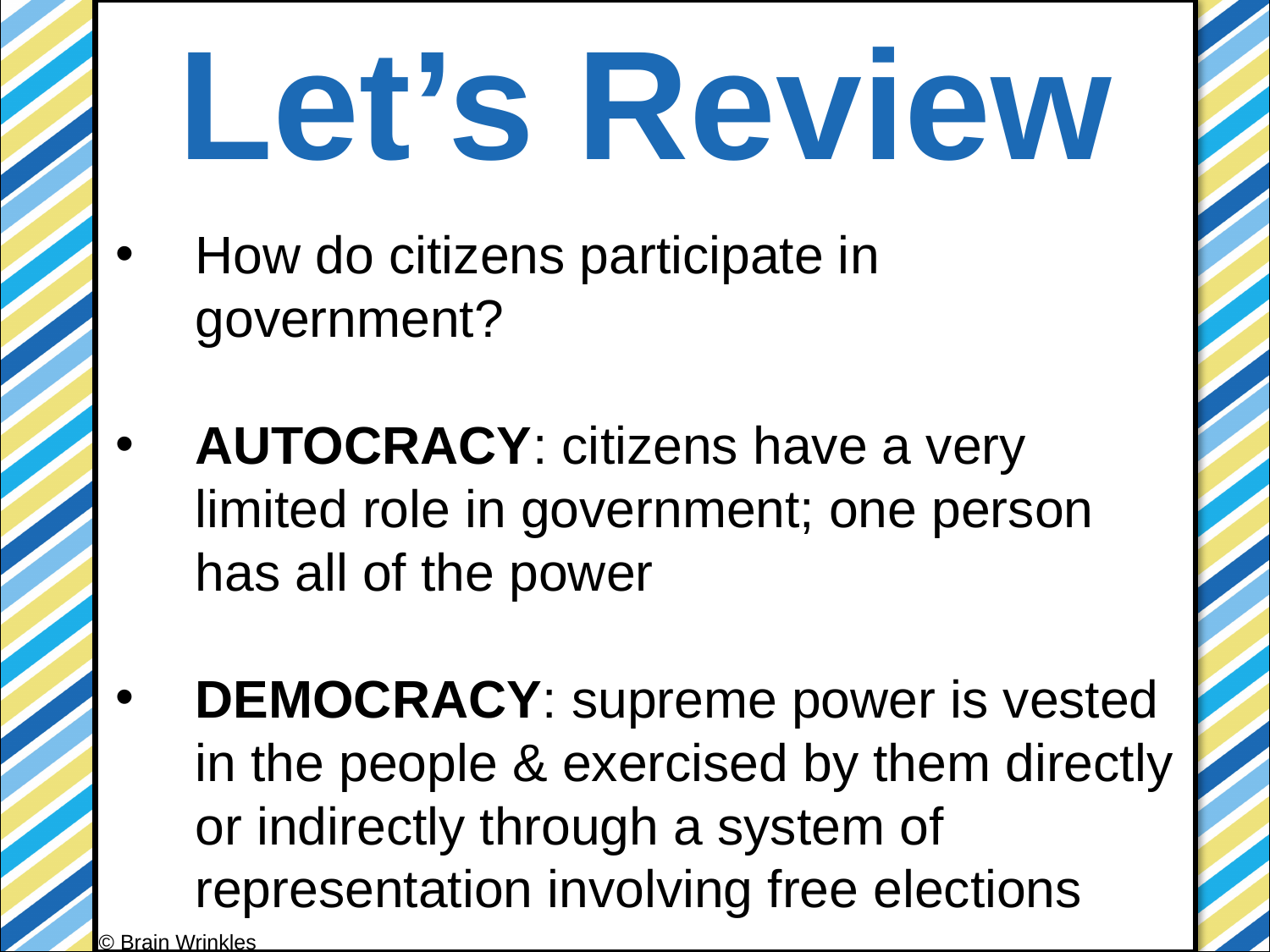

Let’s Review

#
How do citizens participate in government?

AUTOCRACY: citizens have a very limited role in government; one person has all of the power

DEMOCRACY: supreme power is vested in the people & exercised by them directly or indirectly through a system of representation involving free elections

© Brain Wrinkles